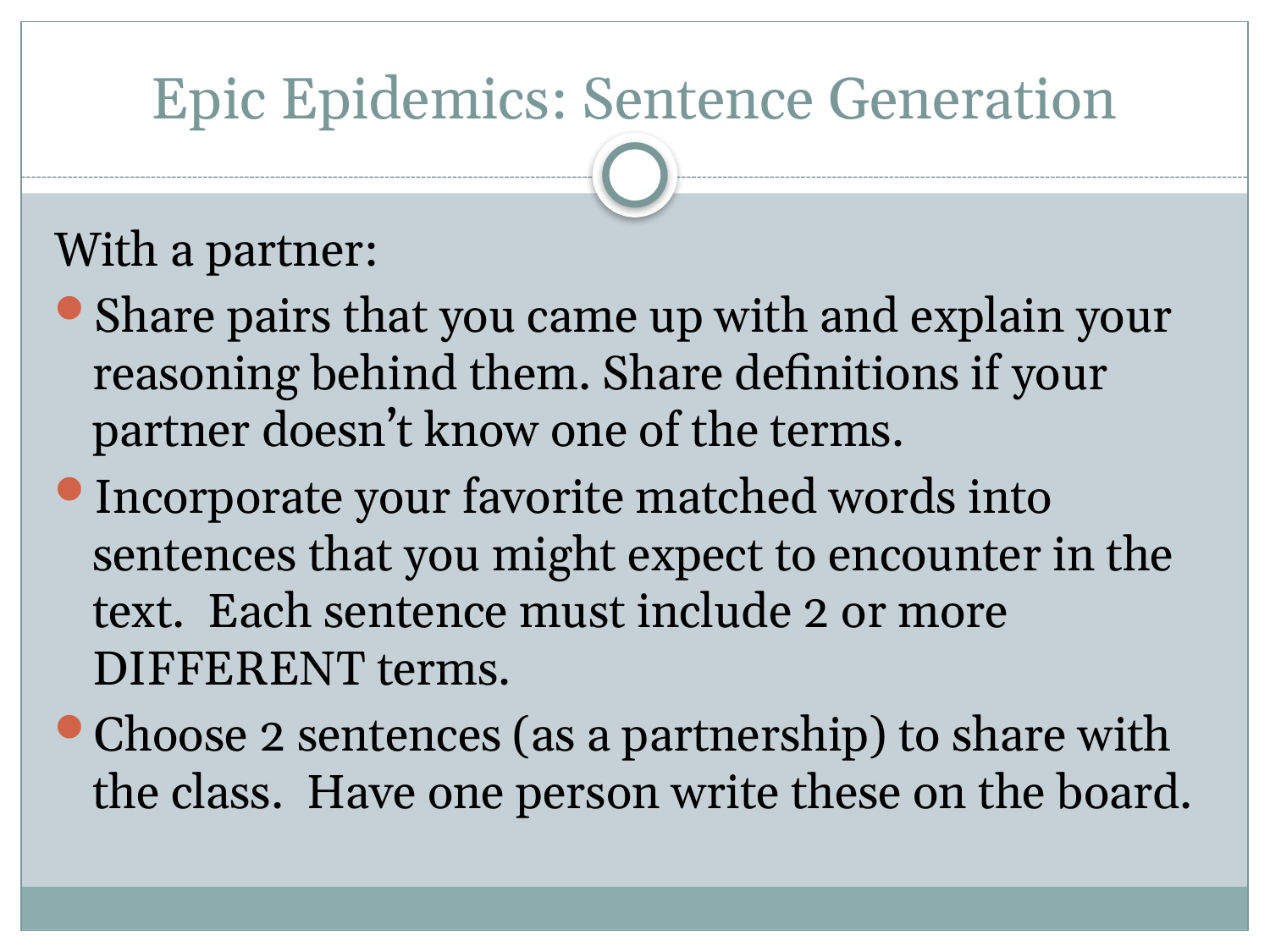

# Epic Epidemics: Sentence Generation
With a partner:
Share pairs that you came up with and explain your reasoning behind them. Share definitions if your partner doesn’t know one of the terms.
Incorporate your favorite matched words into sentences that you might expect to encounter in the text.  Each sentence must include 2 or more DIFFERENT terms.
Choose 2 sentences (as a partnership) to share with the class.  Have one person write these on the board.